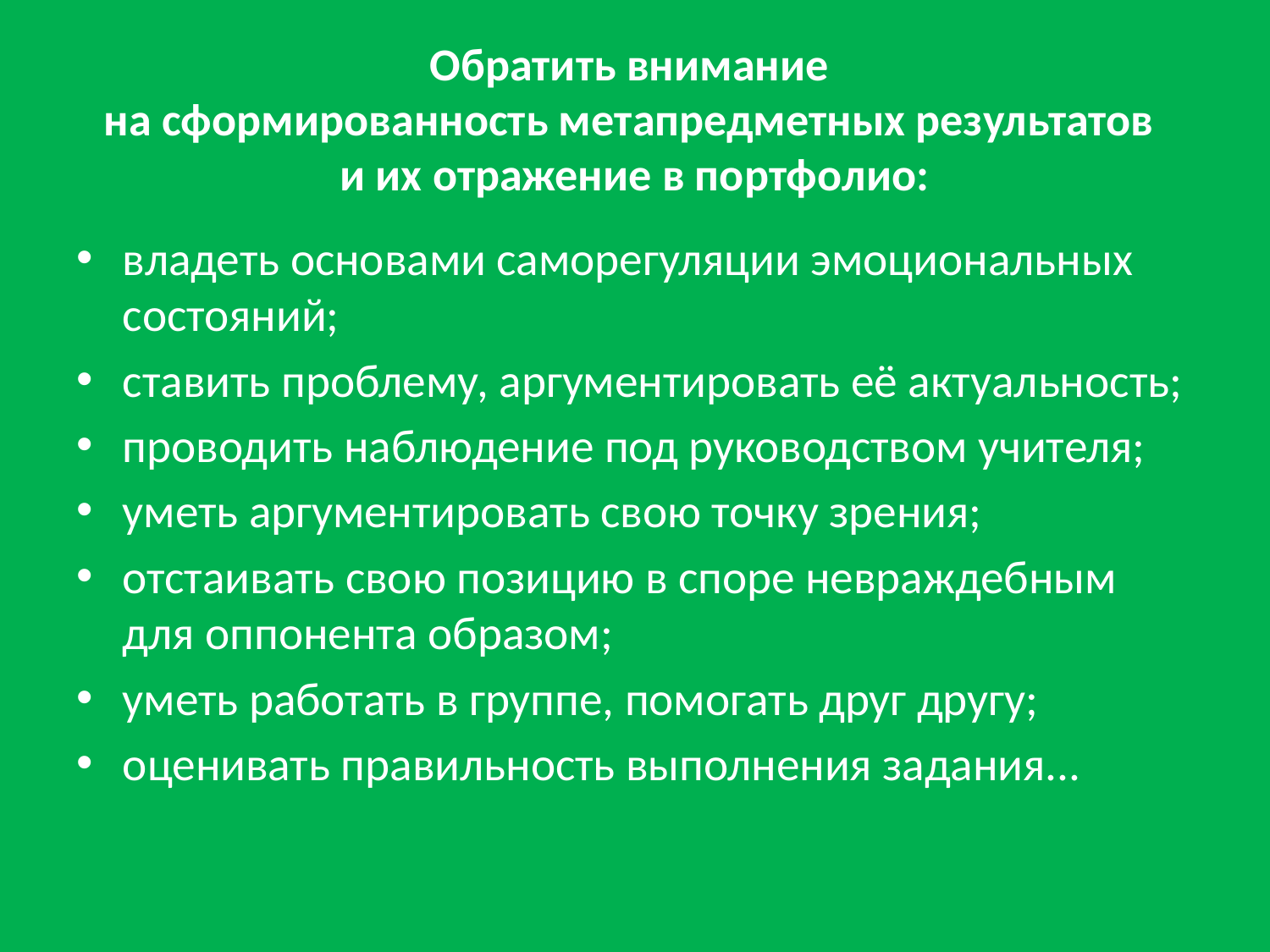

# Обратить внимание на сформированность метапредметных результатов и их отражение в портфолио:
владеть основами саморегуляции эмоциональных состояний;
ставить проблему, аргументировать её актуальность;
проводить наблюдение под руководством учителя;
уметь аргументировать свою точку зрения;
отстаивать свою позицию в споре невраждебным для оппонента образом;
уметь работать в группе, помогать друг другу;
оценивать правильность выполнения задания...